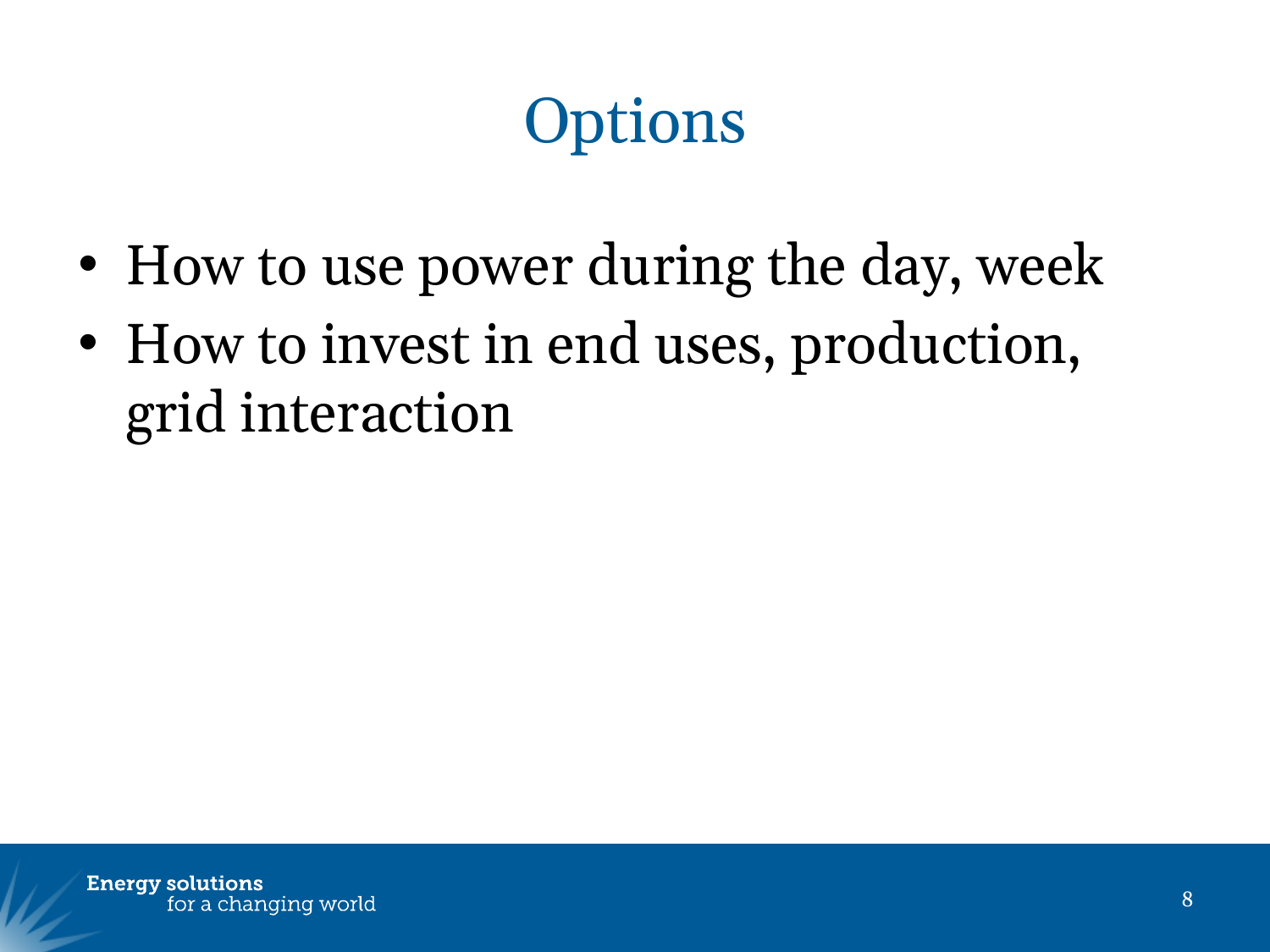

# Options
How to use power during the day, week
How to invest in end uses, production, grid interaction
8